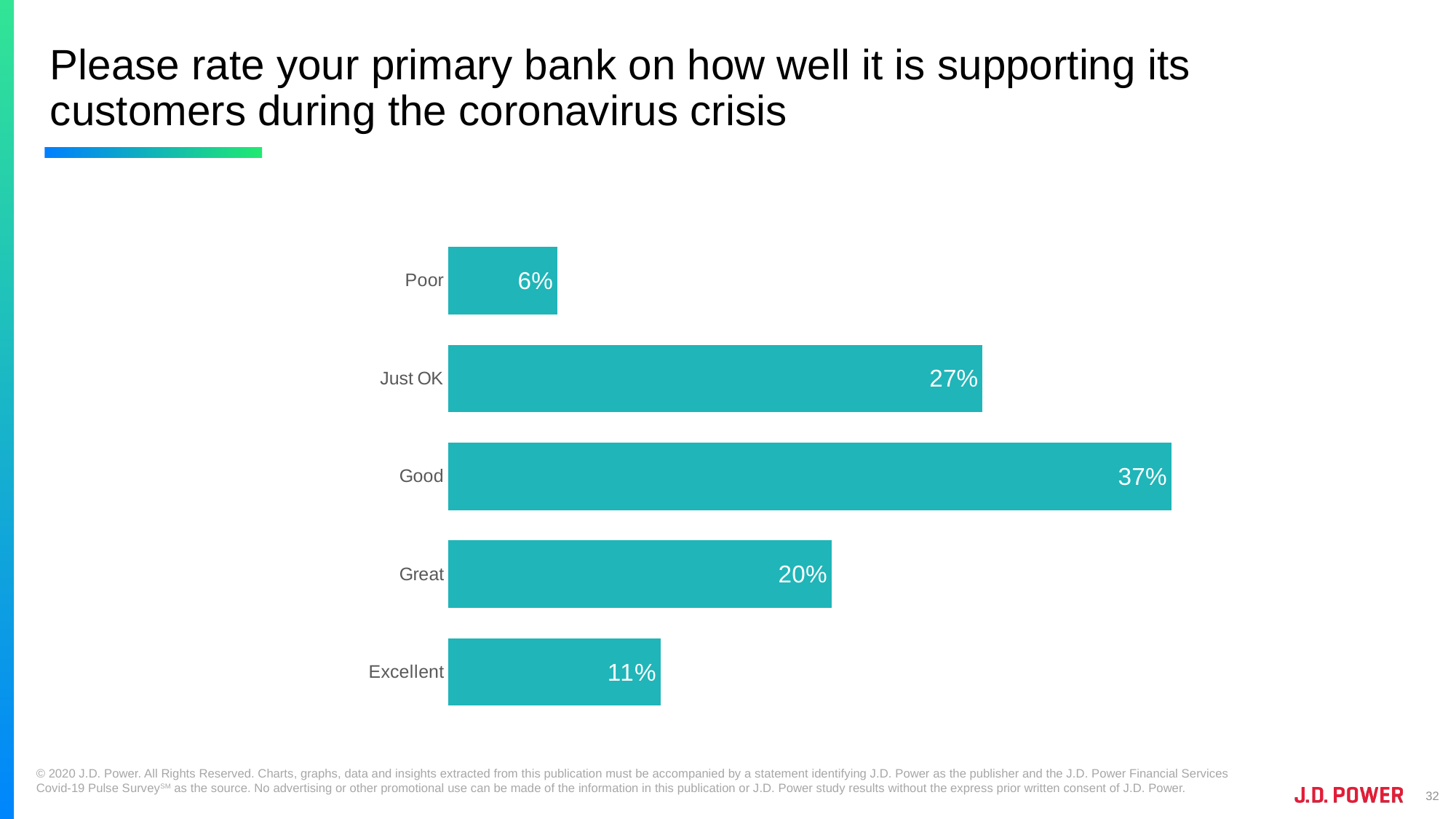

# Please rate your primary bank on how well it is supporting its customers during the coronavirus crisis

### Chart

| Category | Apr 27-30 |
|---|---|
| Poor | 0.0557 |
| Just OK | 0.2723 |
| Good | 0.3684000000000001 |
| Great | 0.1953 |
| Excellent | 0.1083 |